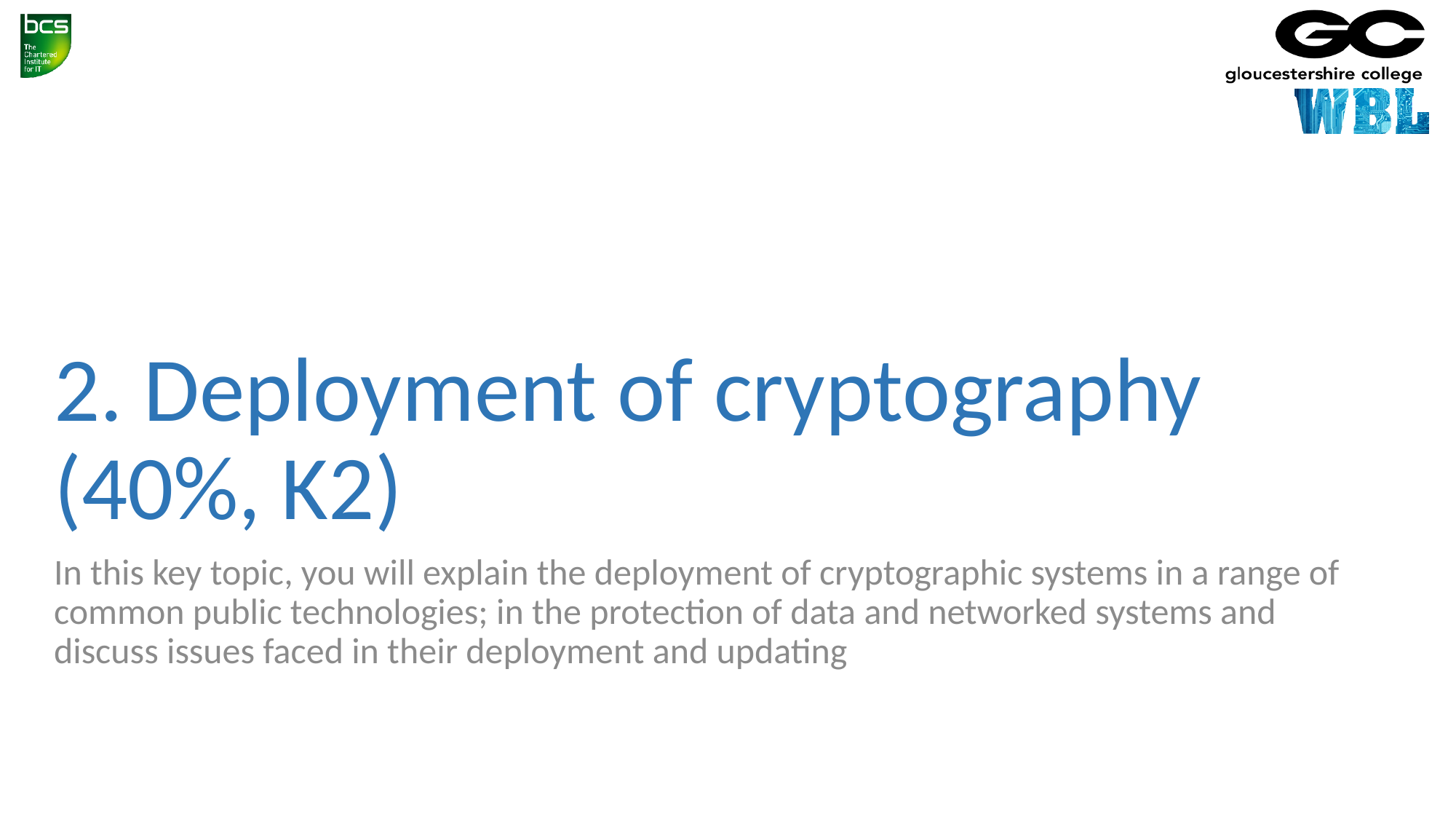

# 2. Deployment of cryptography (40%, K2)
In this key topic, you will explain the deployment of cryptographic systems in a range of common public technologies; in the protection of data and networked systems and discuss issues faced in their deployment and updating